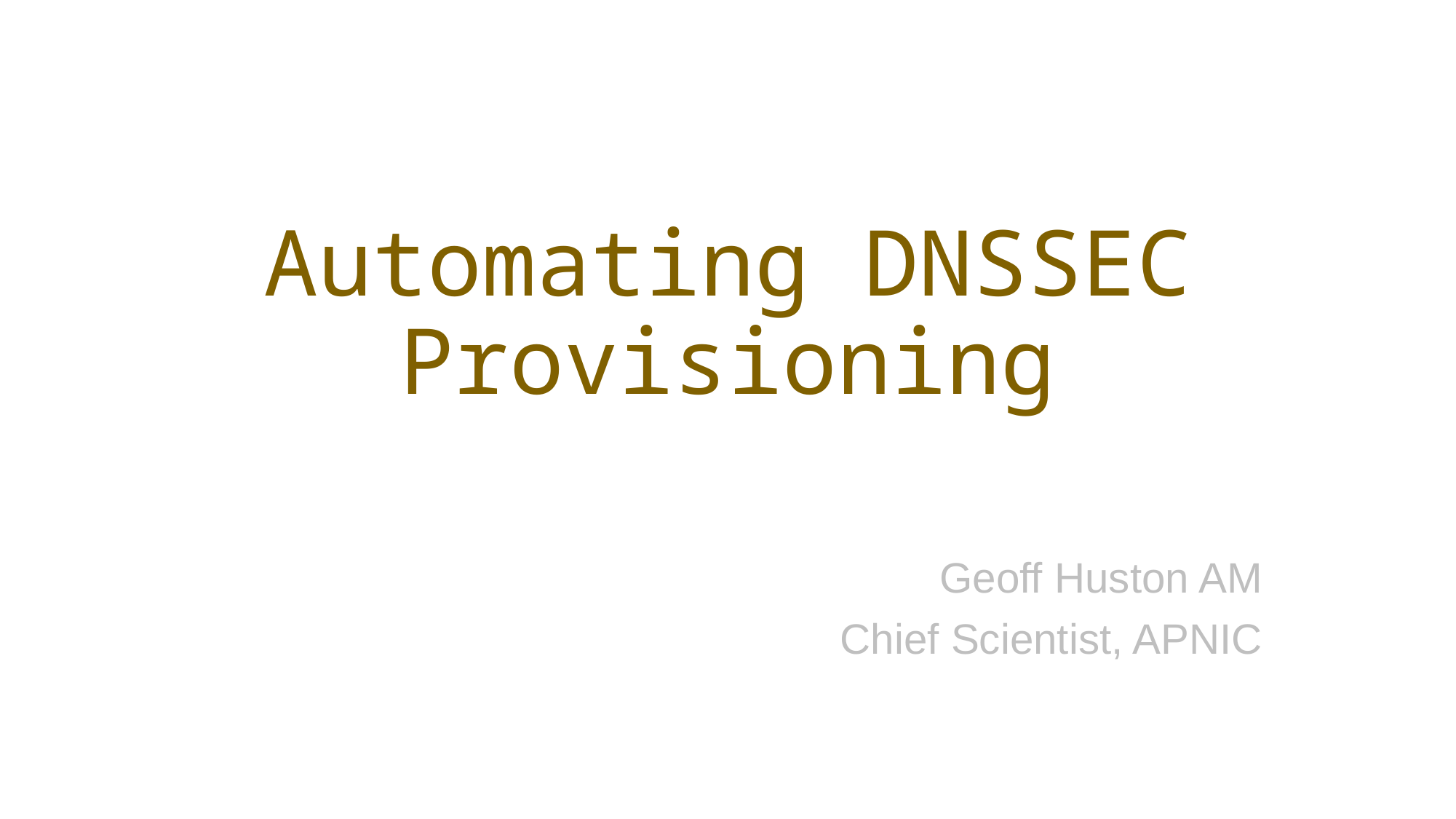

# Automating DNSSEC Provisioning
Geoff Huston AM
Chief Scientist, APNIC